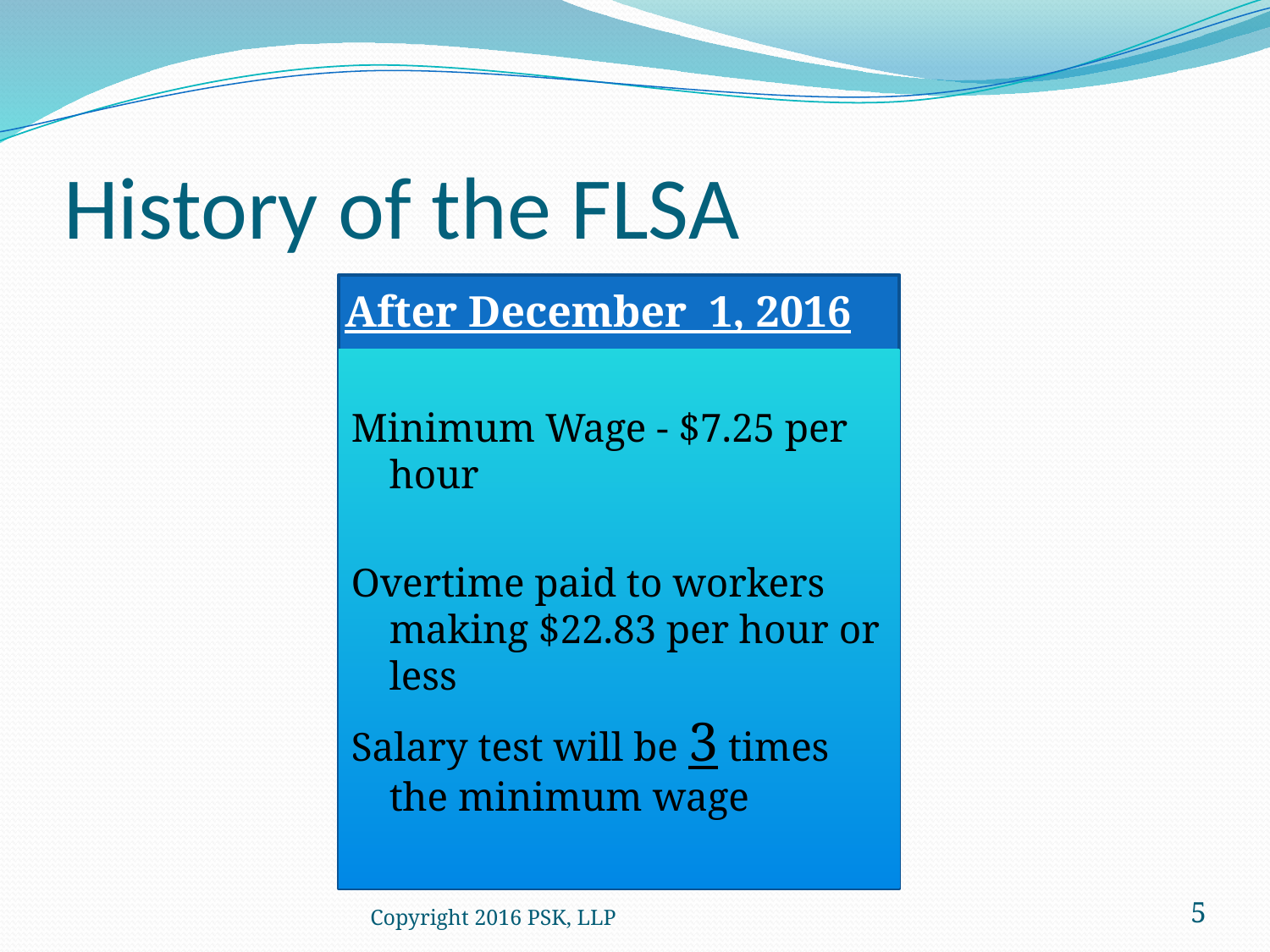

# History of the FLSA
After December  1, 2016

Minimum Wage - $7.25 per hour

Overtime paid to workers making $22.83 per hour or less
Salary test will be 3 times the minimum wage
Copyright 2016 PSK, LLP
5